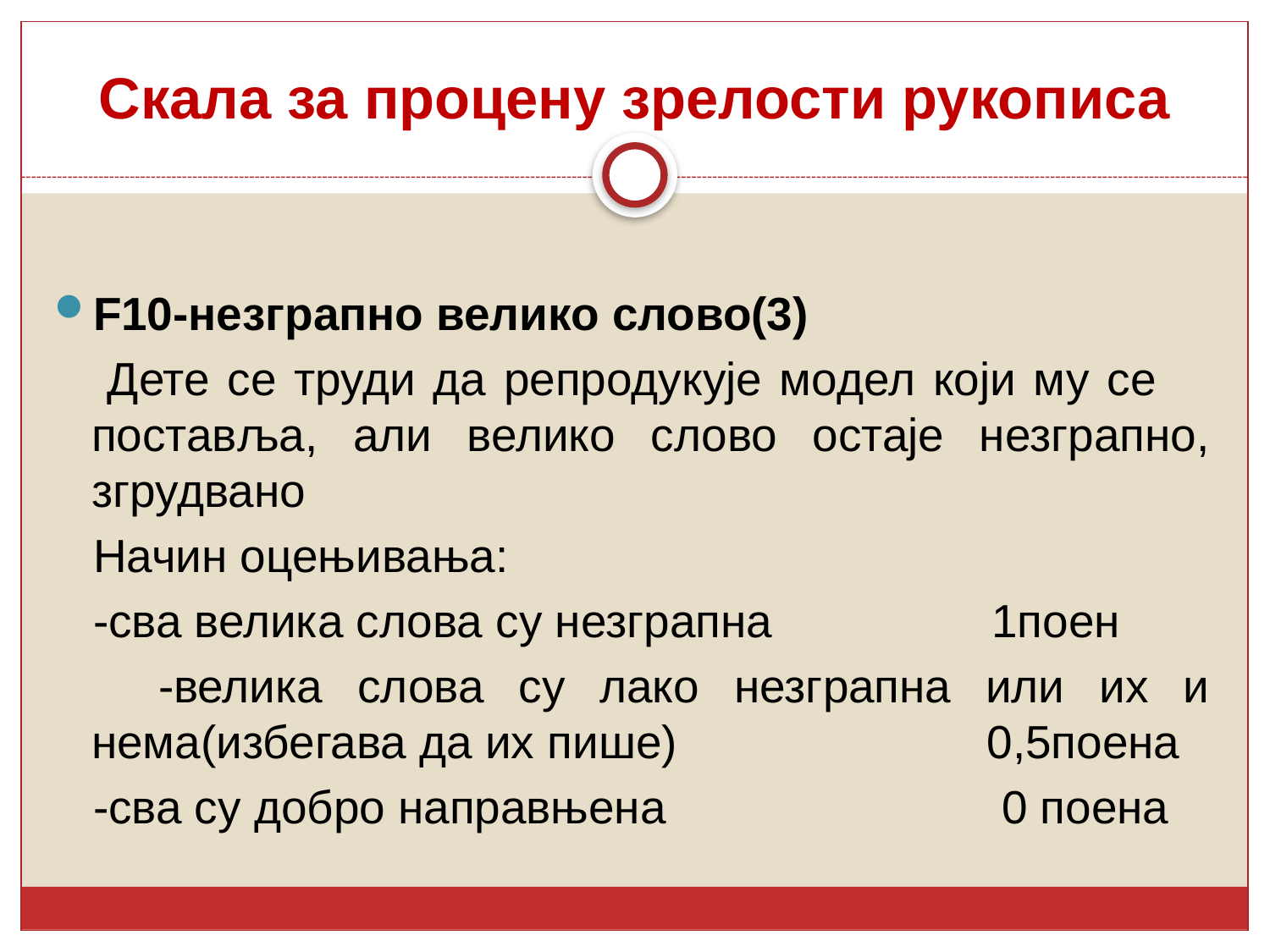

# Скала за процену зрелости рукописа

F10-незграпно велико слово(3)
   Дете се труди да репродукује модел који му се    поставља, али велико слово остаје незграпно, згрудвано
   Начин оцењивања:
   -сва велика слова су незграпна                 1поен
   -велика слова су лако незграпна или их и нема(избегава да их пише)                        0,5поена
   -сва су добро направњена                          0 поена